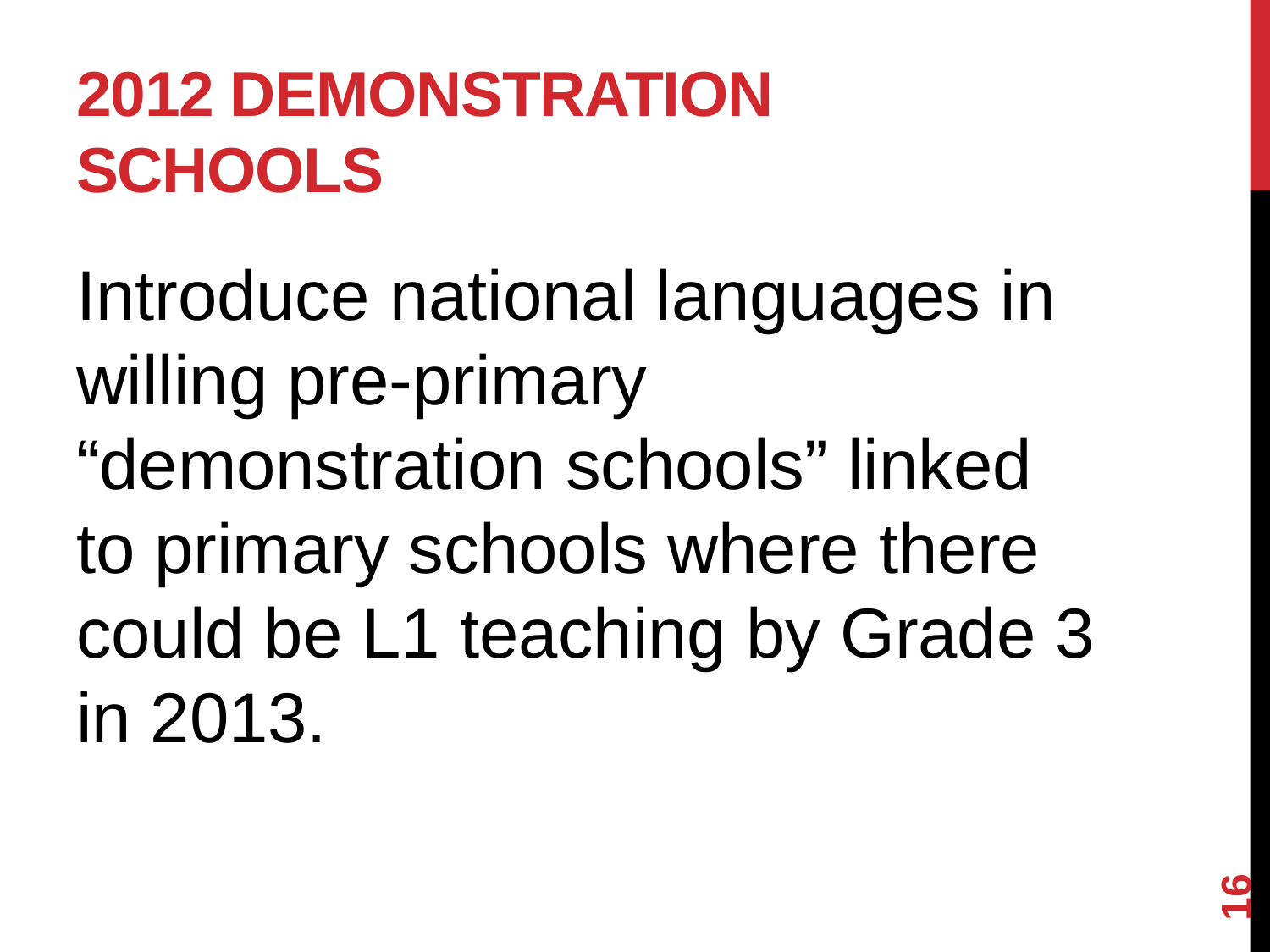

# 2012 Demonstration schools
Introduce national languages in willing pre-primary “demonstration schools” linked to primary schools where there could be L1 teaching by Grade 3 in 2013.

16